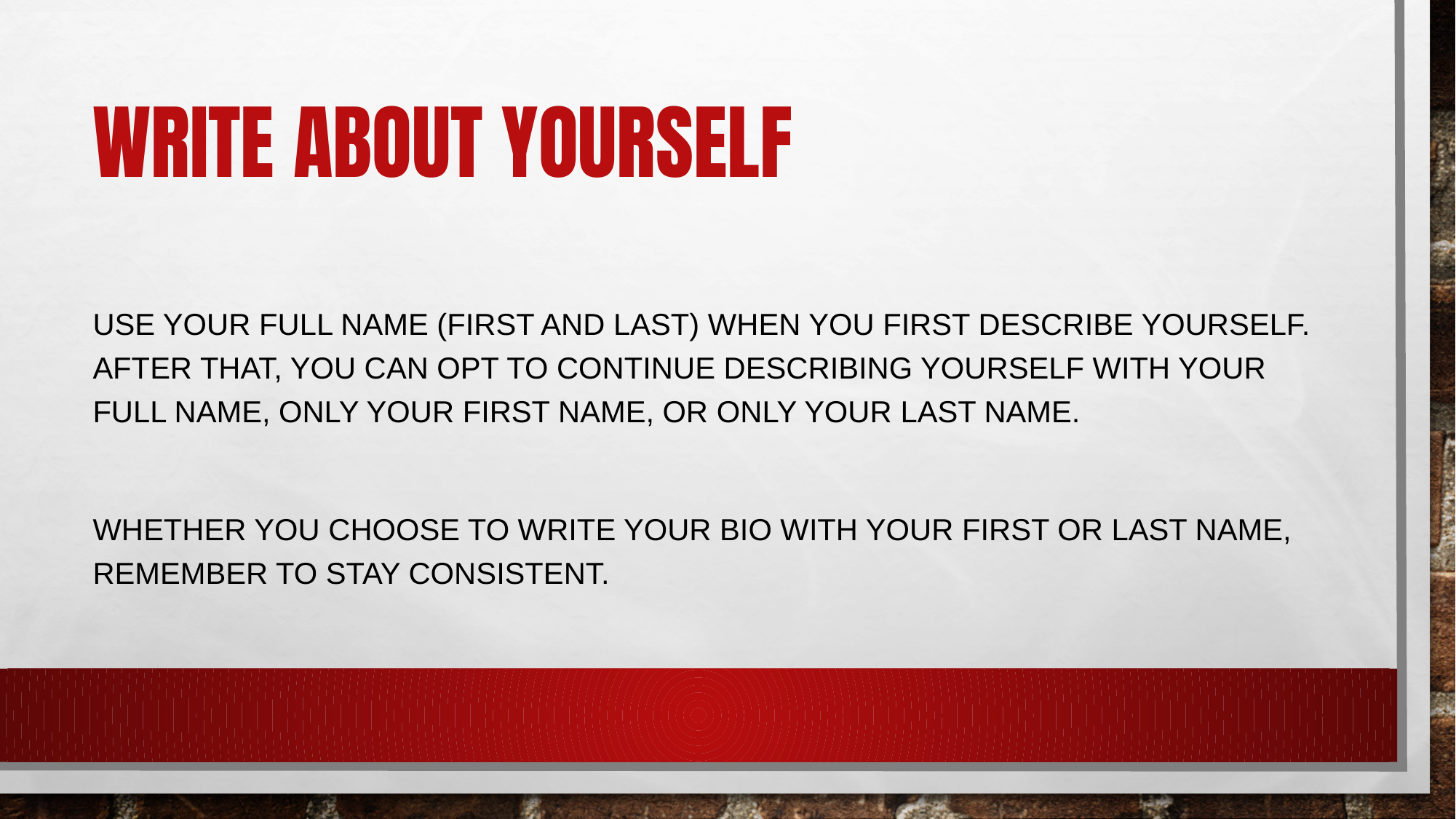

# Write about yourself
Use your full name (first and last) when you first describe yourself. After that, you can opt to continue describing yourself with your full name, only your first name, or only your last name.

Whether you choose to write your bio with your first or last name, remember to stay consistent.